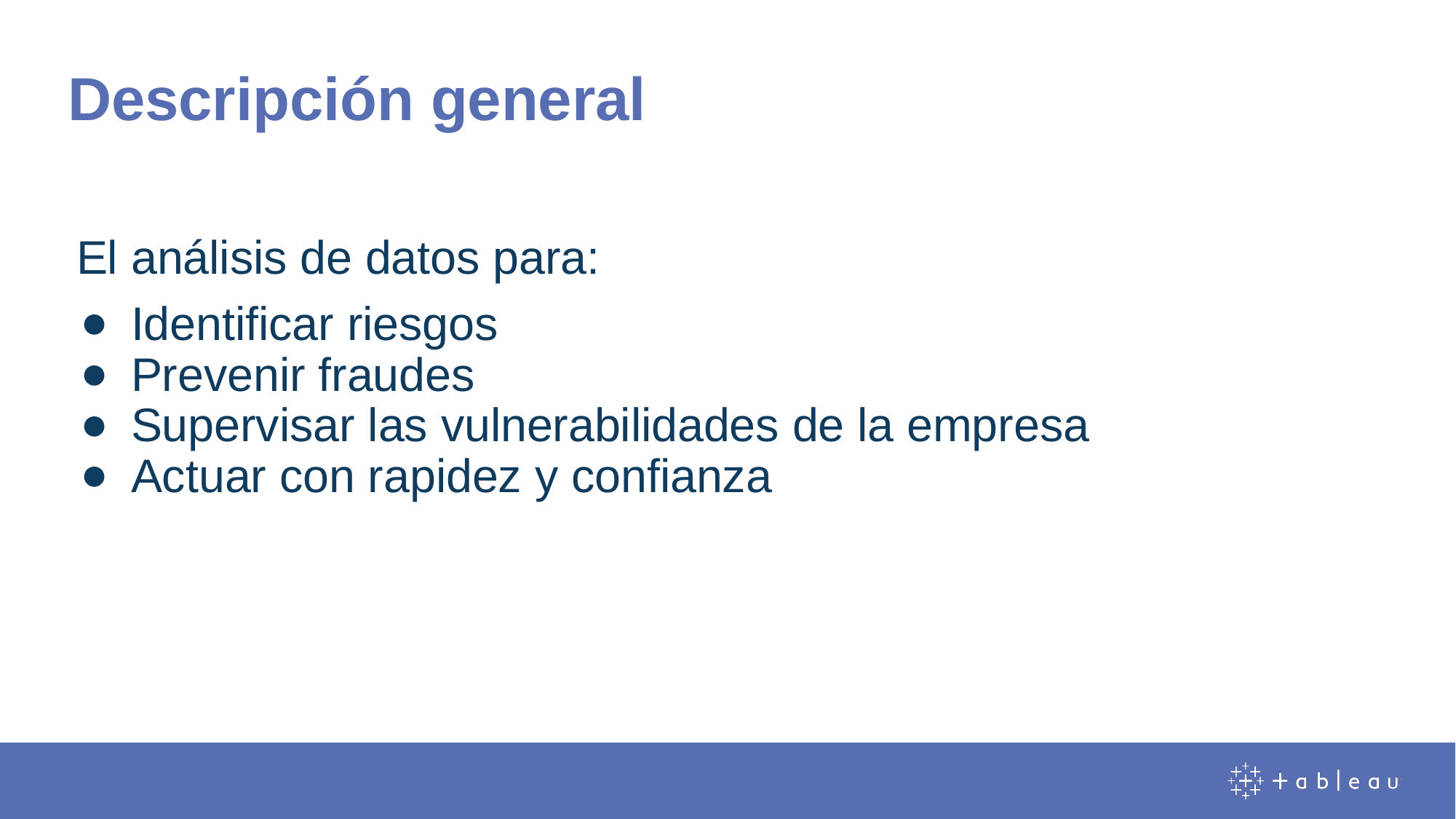

Descripción general

El análisis de datos para:
Identificar riesgos
Prevenir fraudes
Supervisar las vulnerabilidades de la empresa
Actuar con rapidez y confianza